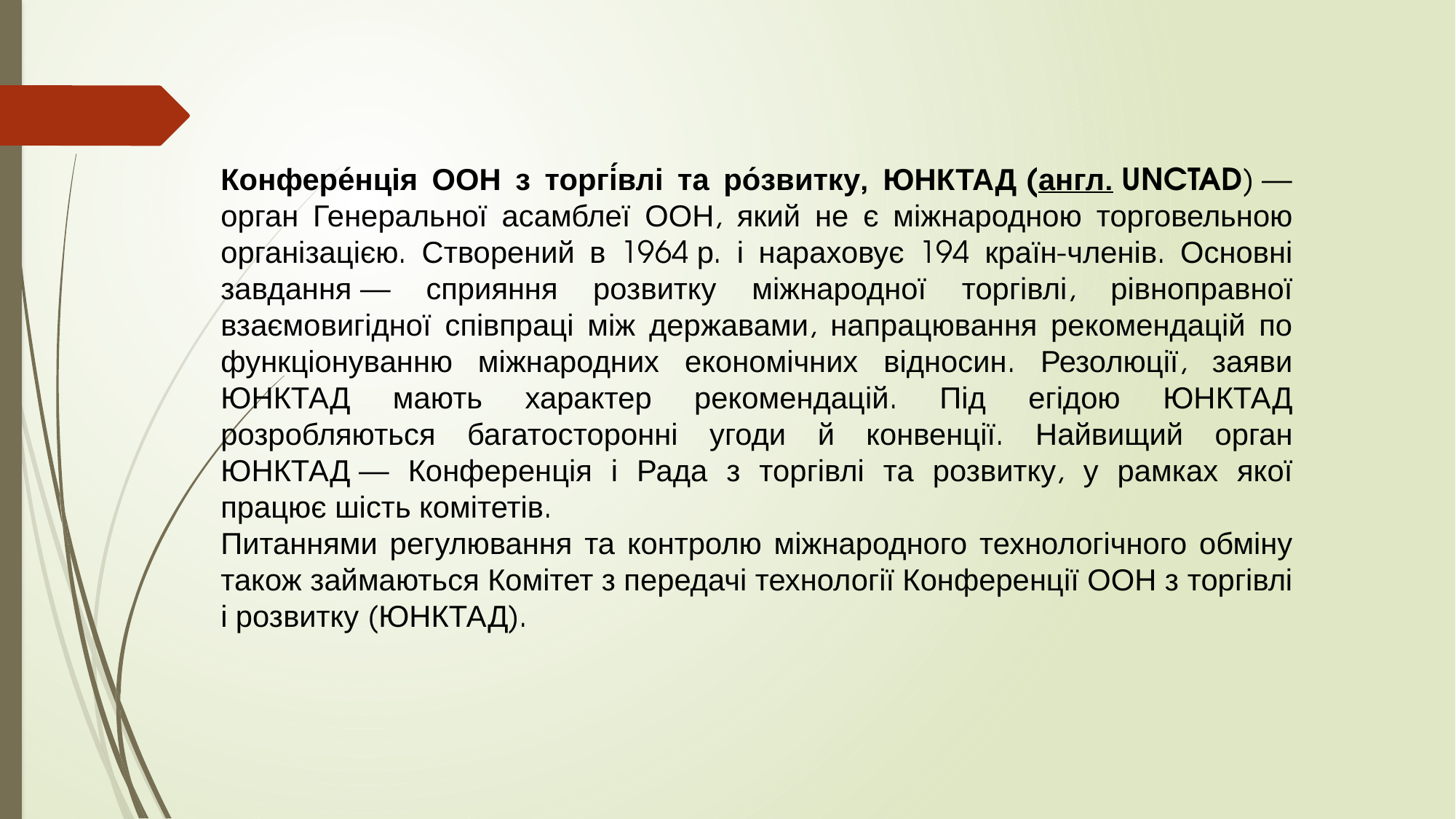

Конфере́нція ООН з торгі́влі та ро́звитку, ЮНКТАД (англ. UNCTAD) — орган Генеральної асамблеї ООН, який не є міжнародною торговельною організацією. Створений в 1964 р. і нараховує 194 країн-членів. Основні завдання — сприяння розвитку міжнародної торгівлі, рівноправної взаємовигідної співпраці між державами, напрацювання рекомендацій по функціонуванню міжнародних економічних відносин. Резолюції, заяви ЮНКТАД мають характер рекомендацій. Під егідою ЮНКТАД розробляються багатосторонні угоди й конвенції. Найвищий орган ЮНКТАД — Конференція і Рада з торгівлі та розвитку, у рамках якої працює шість комітетів.
Питаннями регулювання та контролю міжнародного технологічного обміну також займаються Комітет з передачі технології Конференції ООН з торгівлі і розвитку (ЮНКТАД).